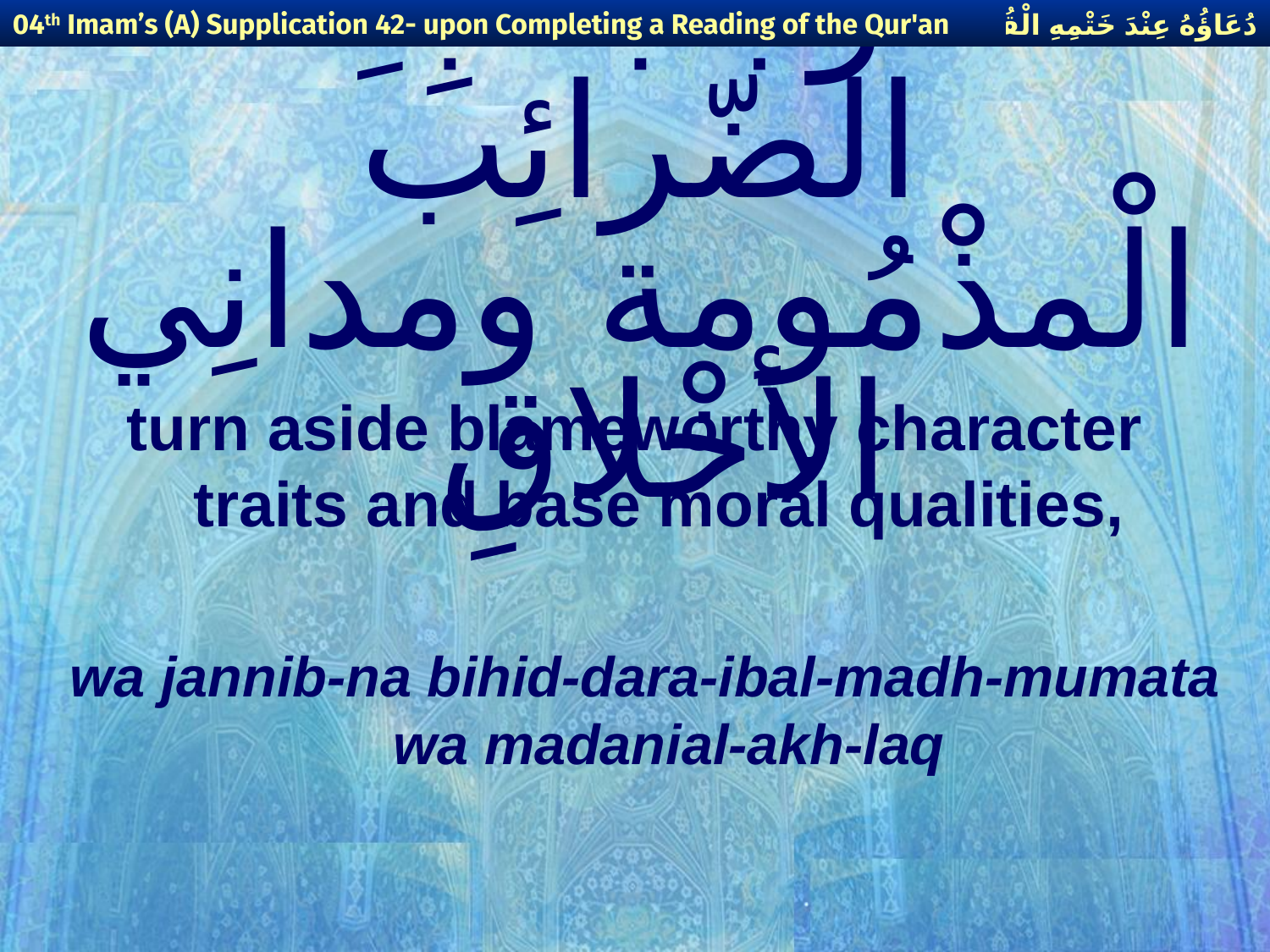

دُعَاؤُهُ عِنْدَ خَتْمِهِ الْقُرْآنَ
04th Imam’s (A) Supplication 42- upon Completing a Reading of the Qur'an
# وجنِّبْنا بِهِ الضّرائِب الْمذْمُومة ومدانِي الأخْلاقِ
turn aside blameworthy character traits and base moral qualities,
wa jannib-na bihid-dara-ibal-madh-mumata wa madanial-akh-laq